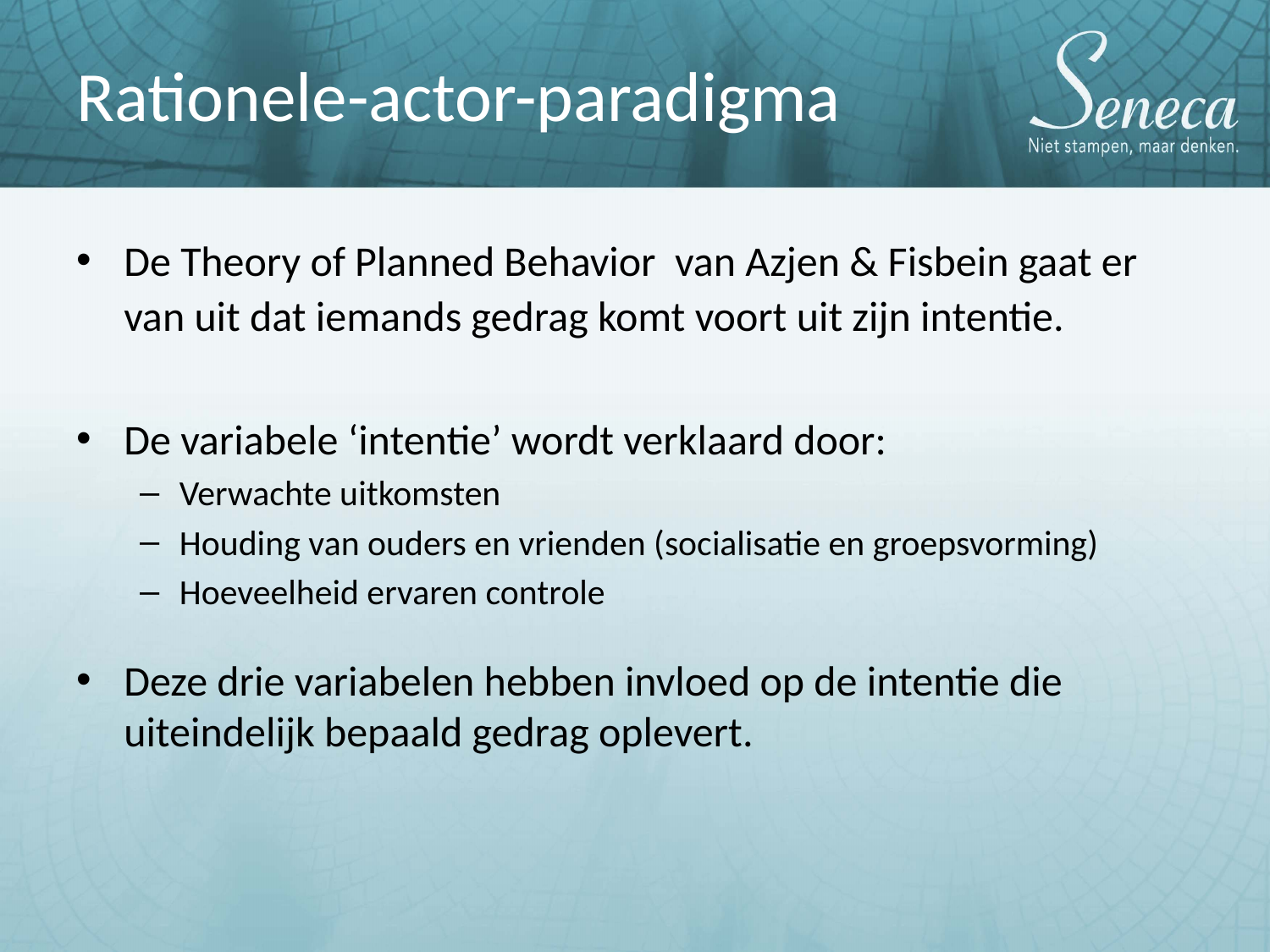

# Rationele-actor-paradigma
De Theory of Planned Behavior  van Azjen & Fisbein gaat er van uit dat iemands gedrag komt voort uit zijn intentie.

De variabele ‘intentie’ wordt verklaard door:
Verwachte uitkomsten
Houding van ouders en vrienden (socialisatie en groepsvorming)
Hoeveelheid ervaren controle

Deze drie variabelen hebben invloed op de intentie die uiteindelijk bepaald gedrag oplevert.